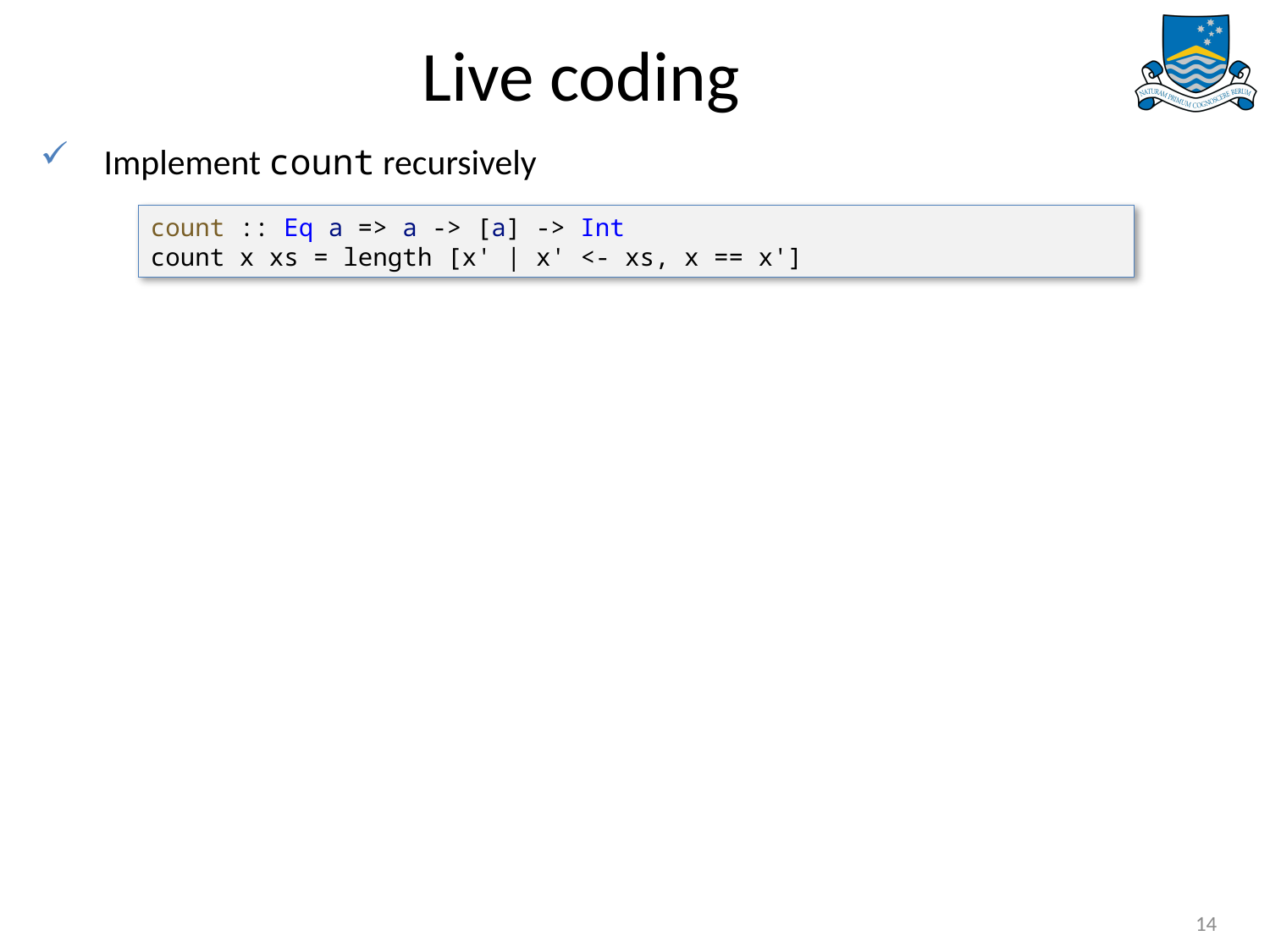

# Live coding
Implement count recursively
count :: Eq a => a -> [a] -> Int
count x xs = length [x' | x' <- xs, x == x']
14